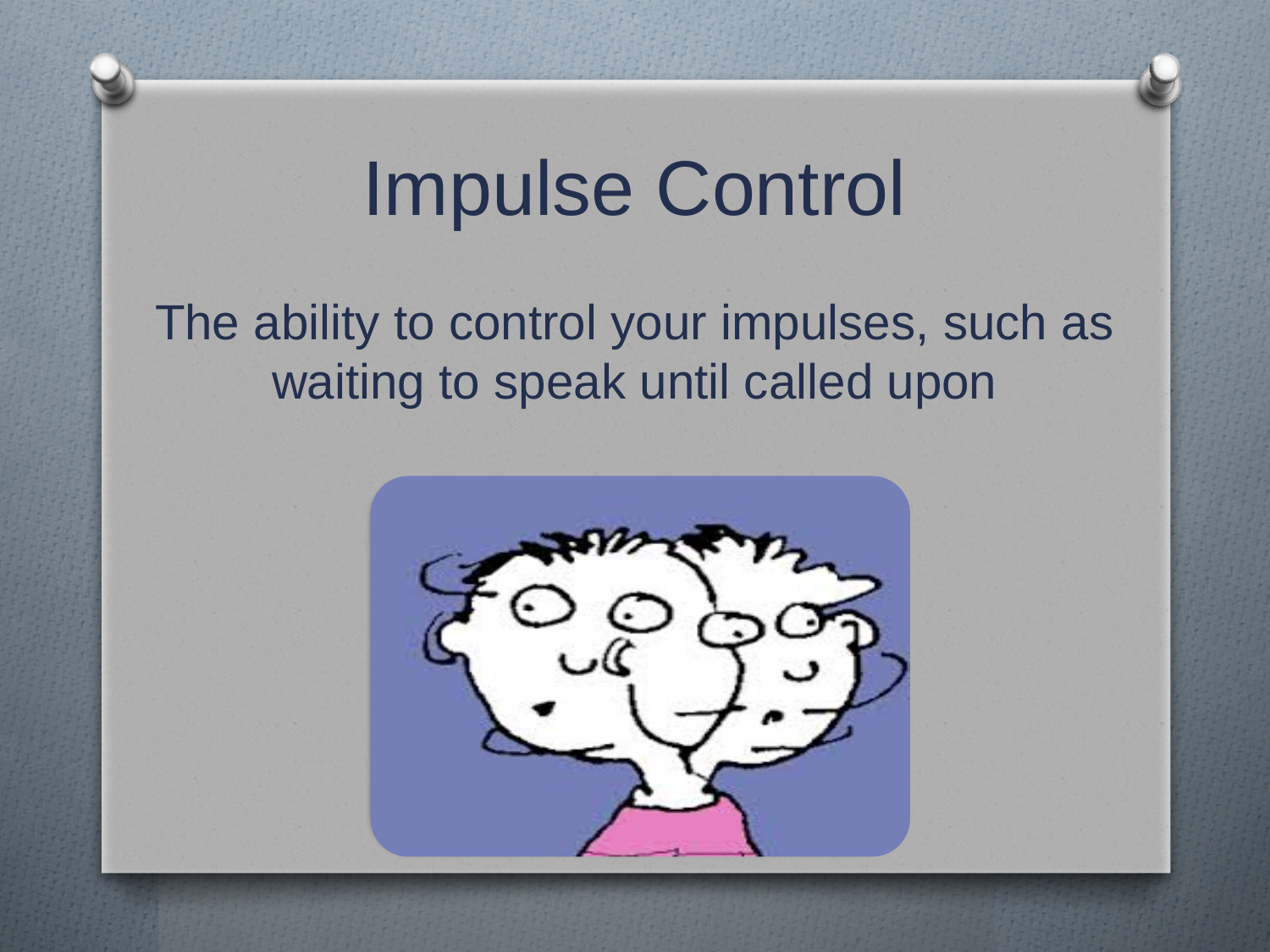

# Impulse Control The ability to control your impulses, such as waiting to speak until called upon